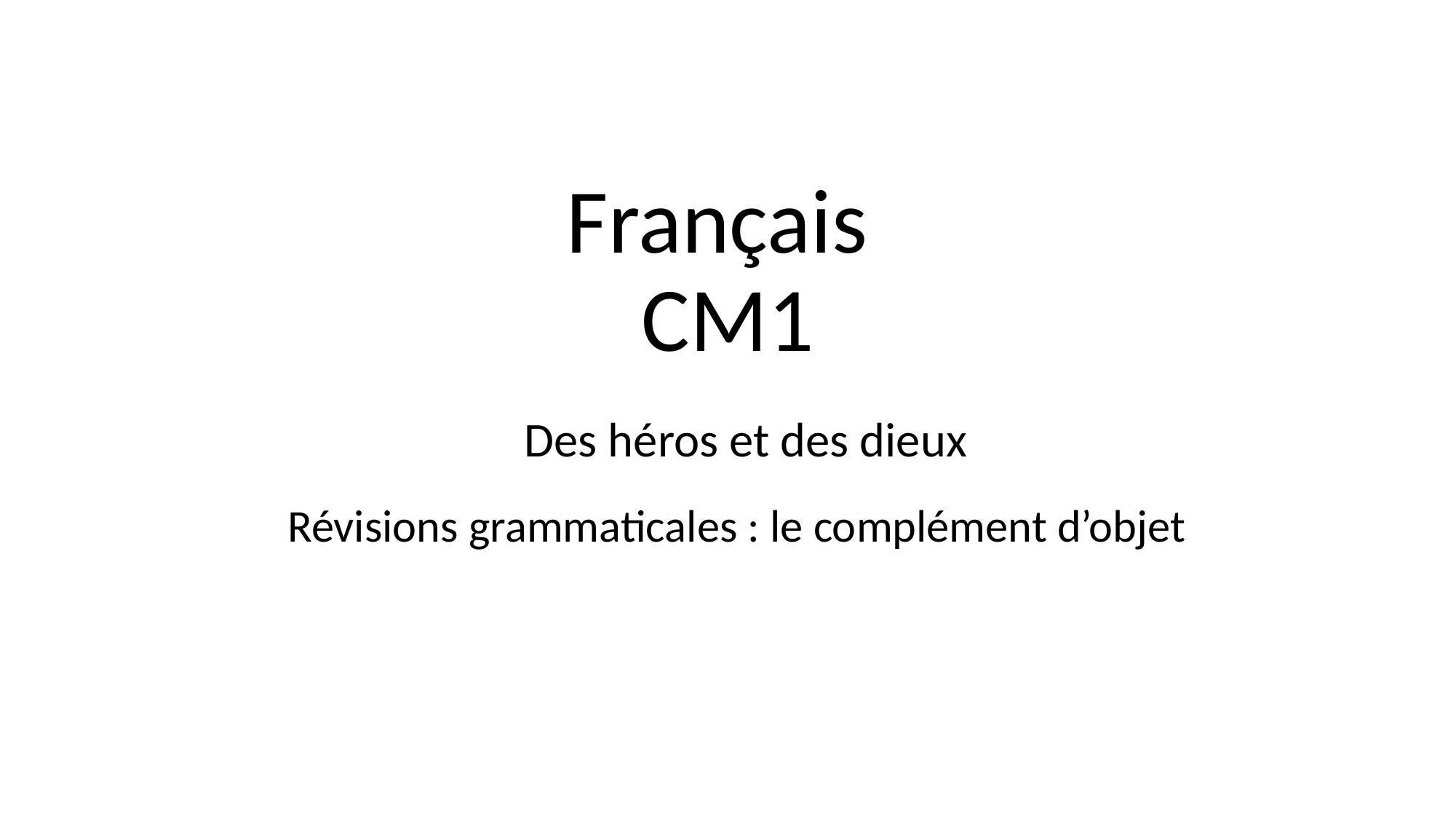

# Français CM1
Des héros et des dieux
Révisions grammaticales : le complément d’objet